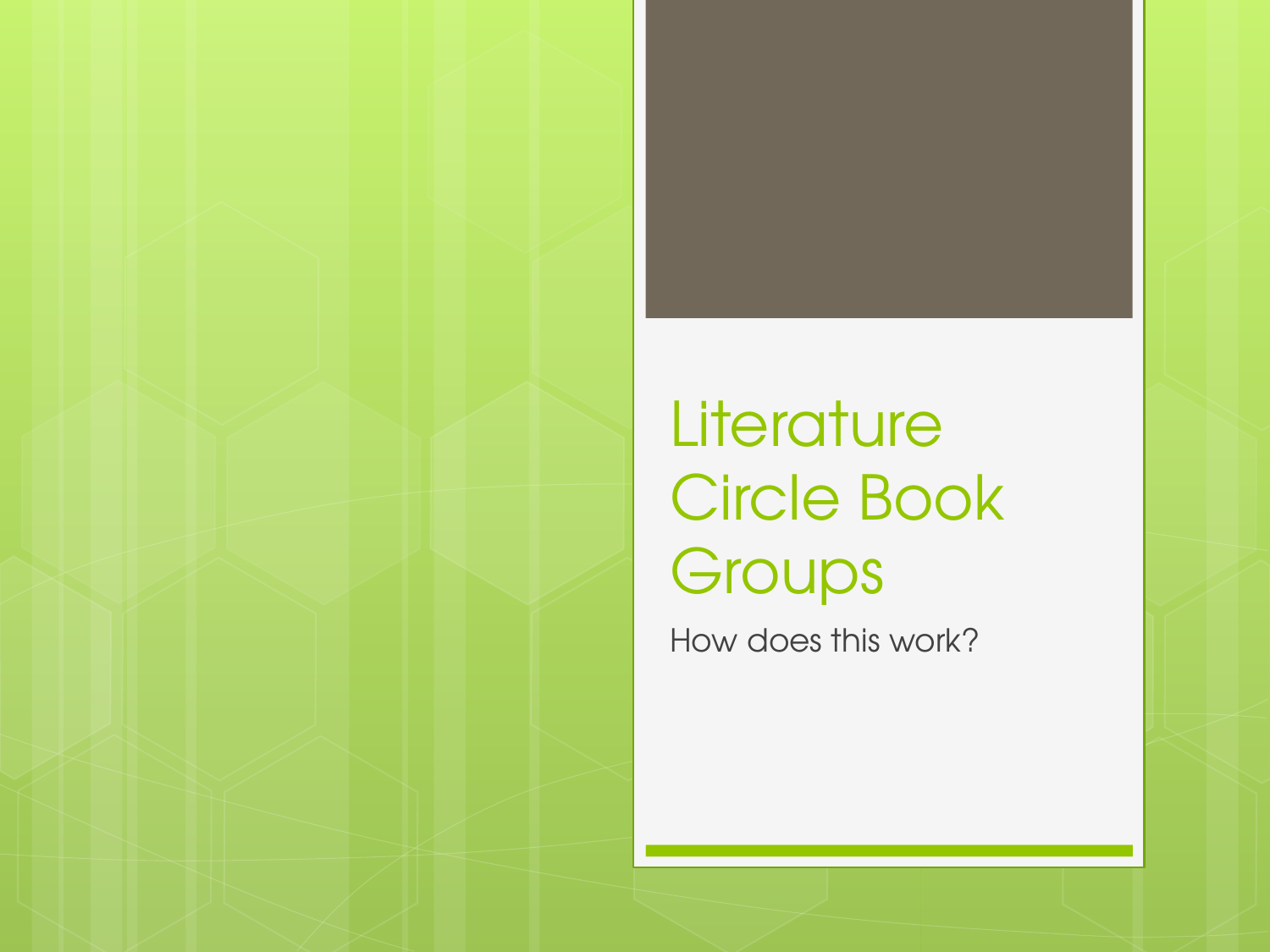

# Literature Circle Book Groups
How does this work?